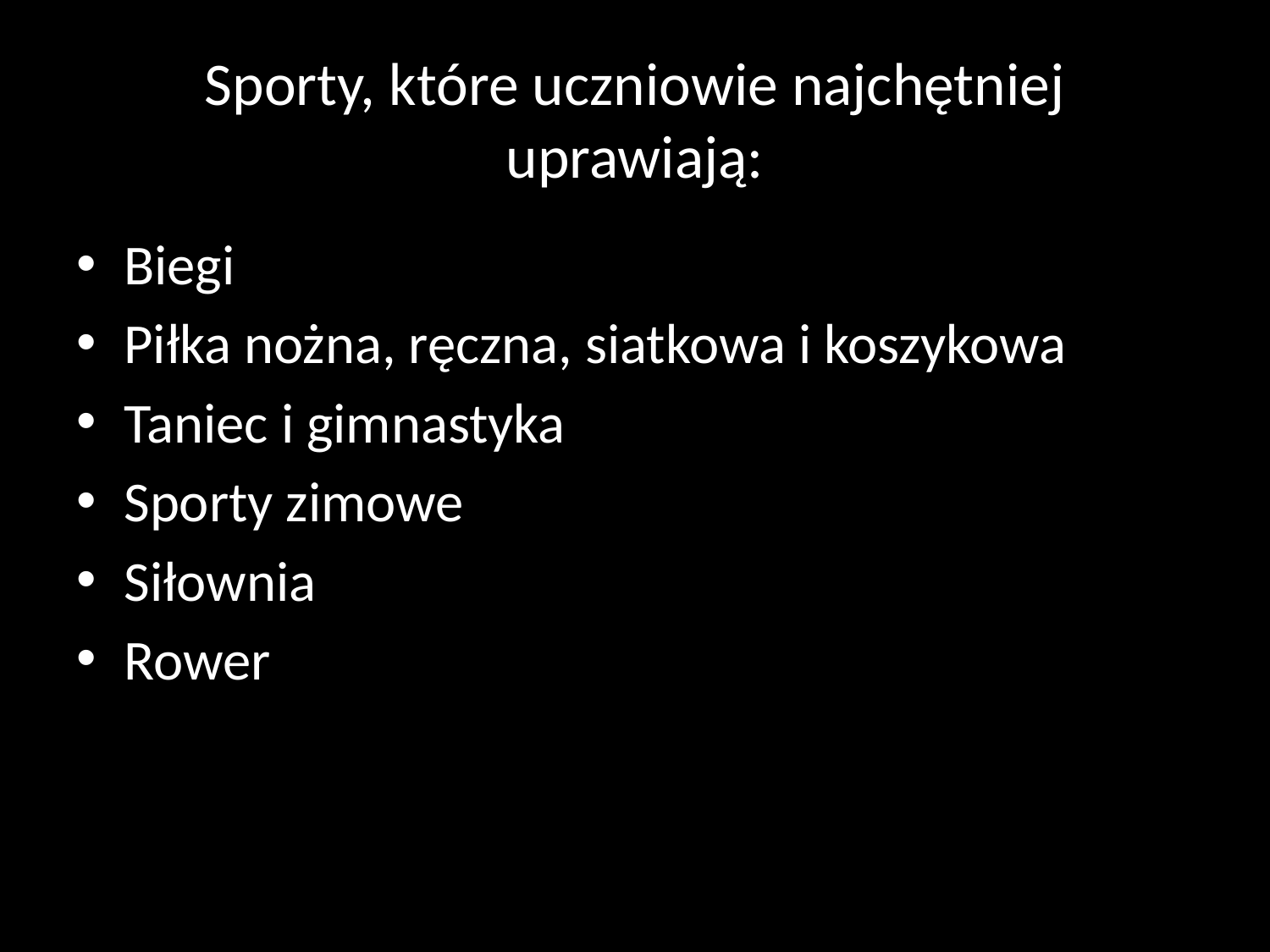

# Sporty, które uczniowie najchętniej uprawiają:
Biegi
Piłka nożna, ręczna, siatkowa i koszykowa
Taniec i gimnastyka
Sporty zimowe
Siłownia
Rower